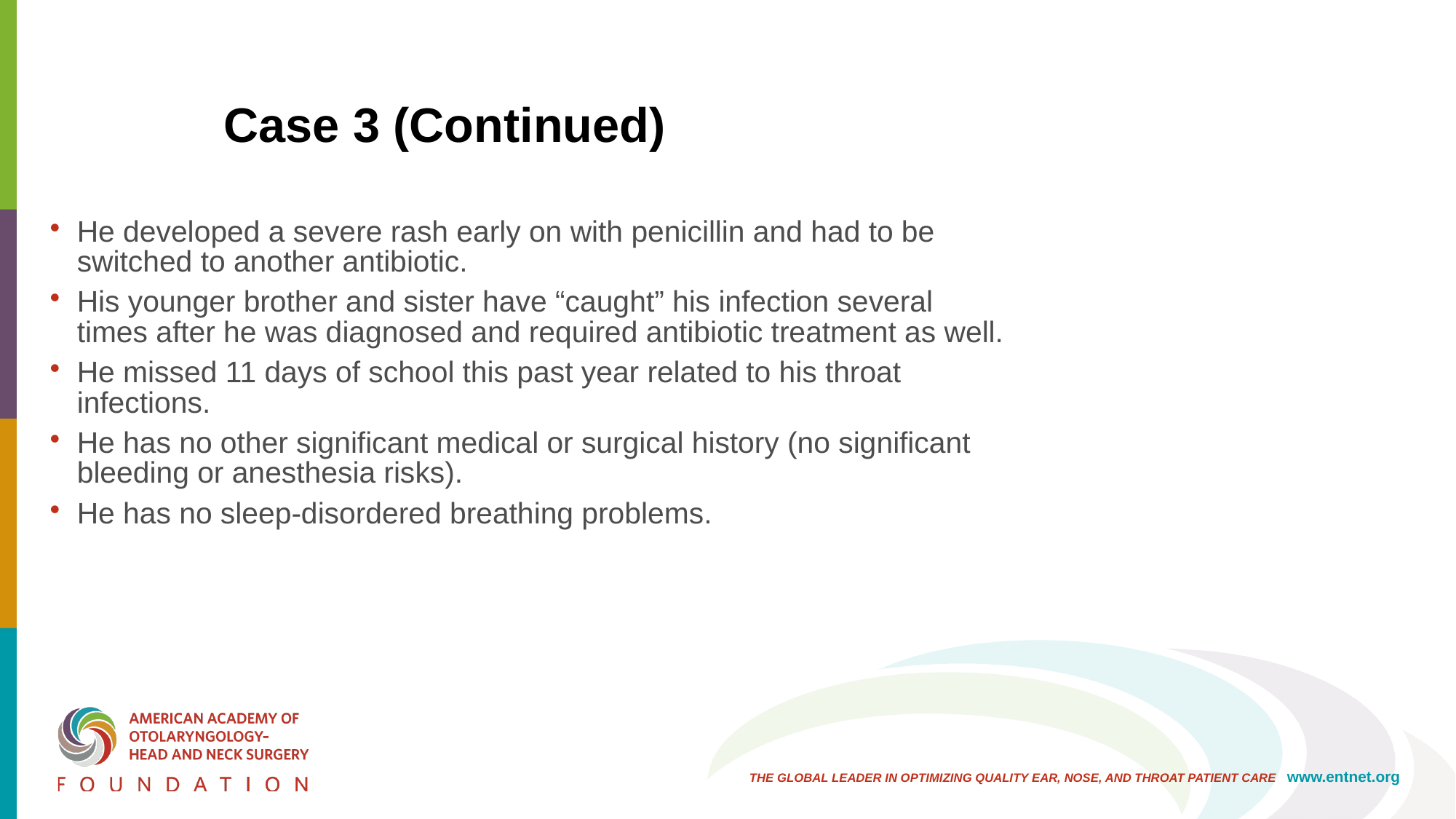

Case 3 (Continued)
He developed a severe rash early on with penicillin and had to be switched to another antibiotic.
His younger brother and sister have “caught” his infection several times after he was diagnosed and required antibiotic treatment as well.
He missed 11 days of school this past year related to his throat infections.
He has no other significant medical or surgical history (no significant bleeding or anesthesia risks).
He has no sleep-disordered breathing problems.